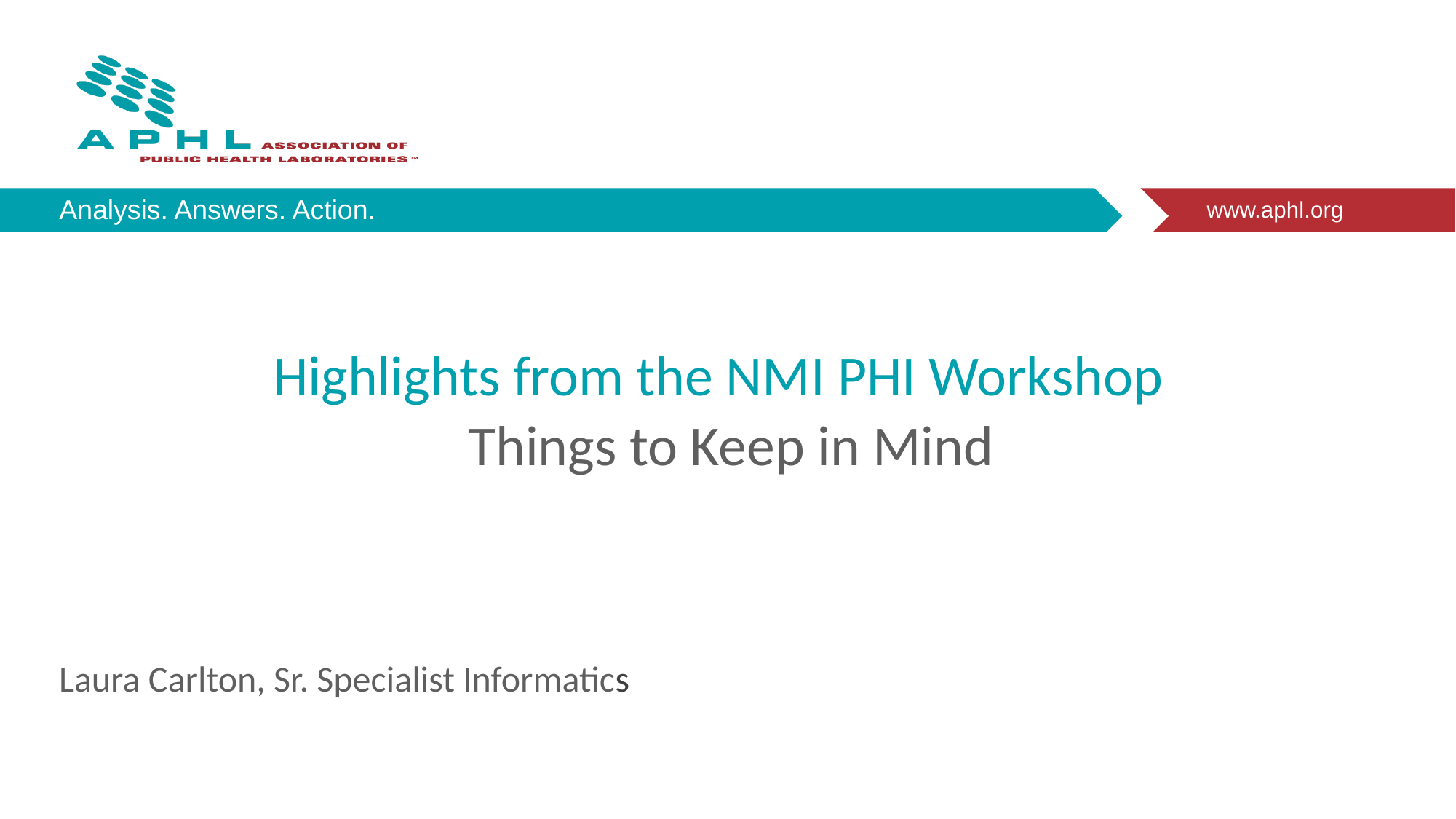

# Highlights from the NMI PHI Workshop
Things to Keep in Mind
Laura Carlton, Sr. Specialist Informatics
A